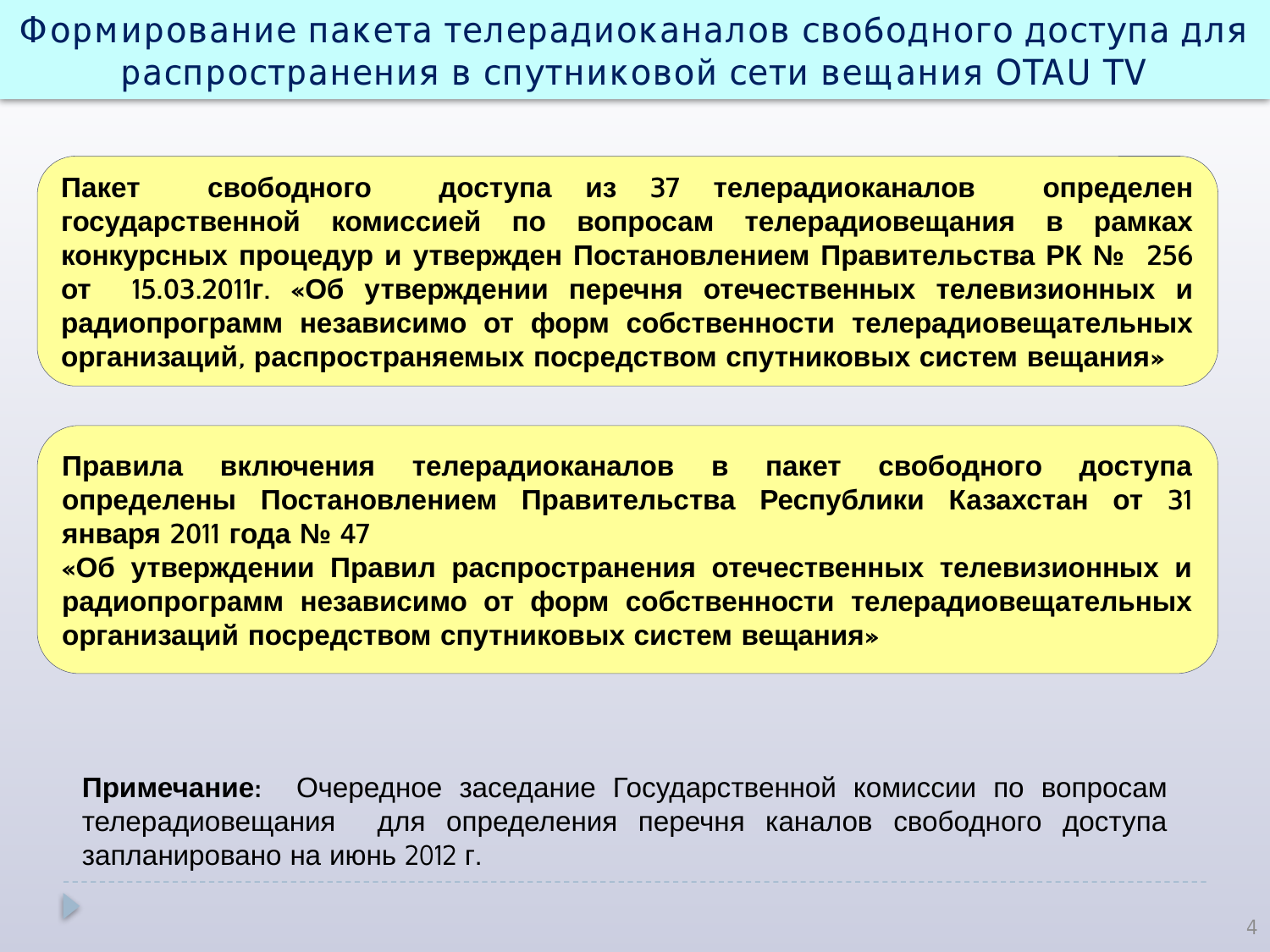

Формирование пакета телерадиоканалов свободного доступа для распространения в спутниковой сети вещания OTAU TV
Пакет  свободного  доступа из 37 телерадиоканалов  определен государственной комиссией по вопросам телерадиовещания в рамках конкурсных процедур и утвержден Постановлением Правительства РК №  256 от  15.03.2011г. «Об утверждении перечня отечественных телевизионных и радиопрограмм независимо от форм собственности телерадиовещательных организаций, распространяемых посредством спутниковых систем вещания»
Правила включения телерадиоканалов в пакет свободного доступа определены Постановлением Правительства Республики Казахстан от 31 января 2011 года № 47
«Об утверждении Правил распространения отечественных телевизионных и радиопрограмм независимо от форм собственности телерадиовещательных организаций посредством спутниковых систем вещания»
Примечание:  Очередное заседание Государственной комиссии по вопросам телерадиовещания  для определения перечня каналов свободного доступа запланировано на июнь 2012 г.
4